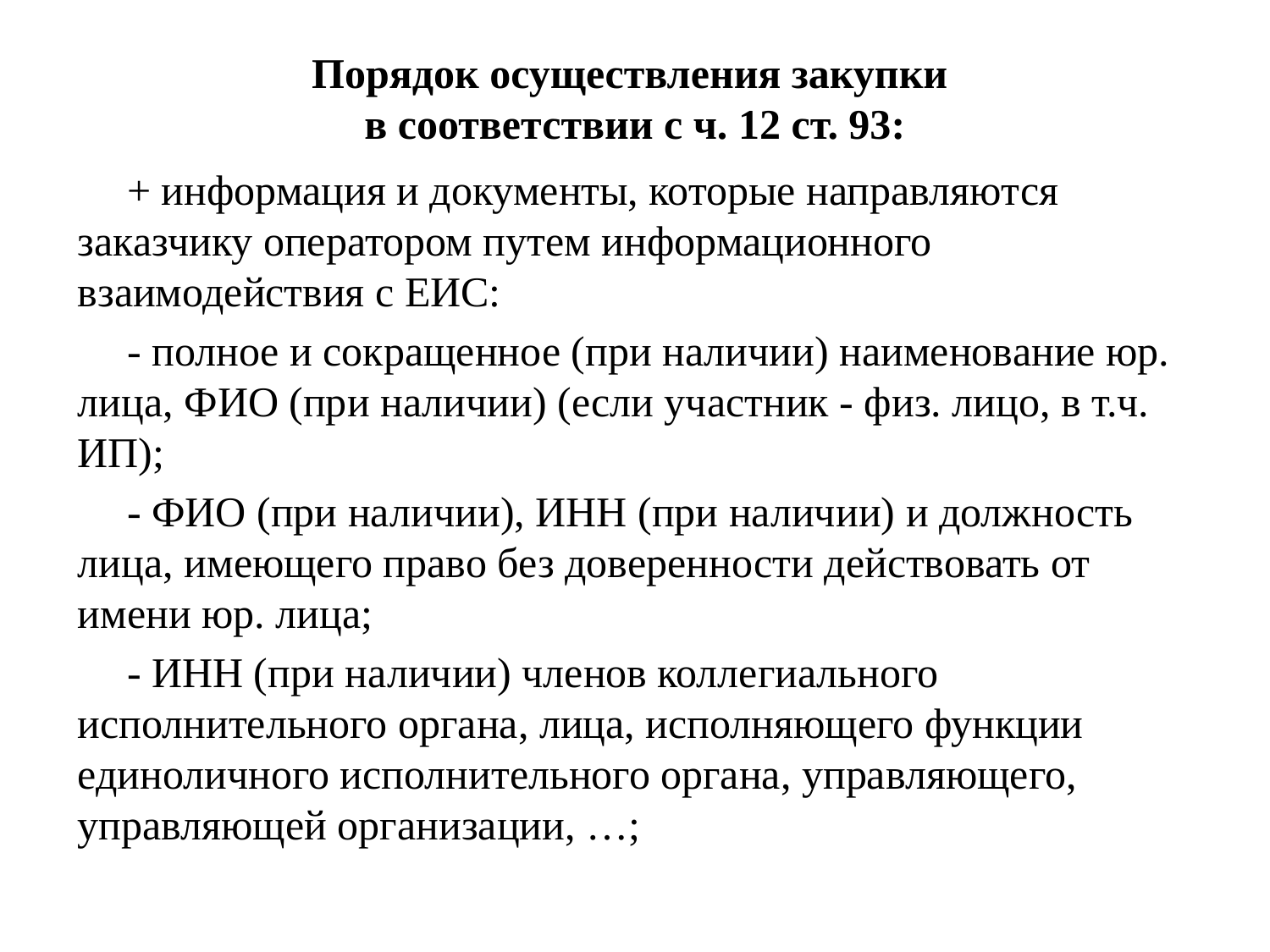

Порядок осуществления закупки
в соответствии с ч. 12 ст. 93:
+ информация и документы, которые направляются заказчику оператором путем информационного взаимодействия с ЕИС:
- полное и сокращенное (при наличии) наименование юр. лица, ФИО (при наличии) (если участник - физ. лицо, в т.ч. ИП);
- ФИО (при наличии), ИНН (при наличии) и должность лица, имеющего право без доверенности действовать от имени юр. лица;
- ИНН (при наличии) членов коллегиального исполнительного органа, лица, исполняющего функции единоличного исполнительного органа, управляющего, управляющей организации, …;